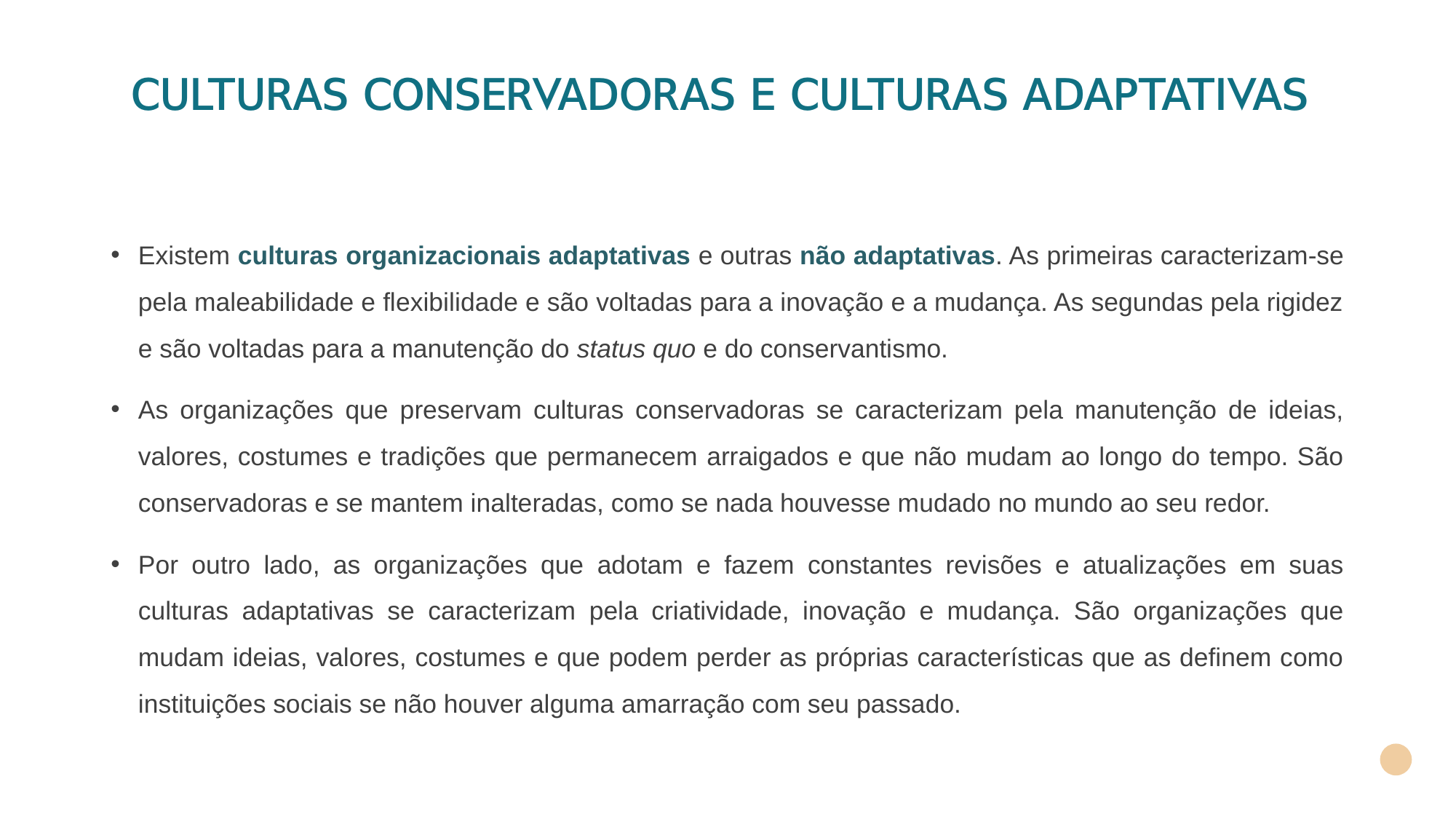

# CULTURAS CONSERVADORAS E CULTURAS ADAPTATIVAS
Existem culturas organizacionais adaptativas e outras não adaptativas. As primeiras caracterizam-se pela maleabilidade e flexibilidade e são voltadas para a inovação e a mudança. As segundas pela rigidez e são voltadas para a manutenção do status quo e do conservantismo.
As organizações que preservam culturas conservadoras se caracterizam pela manutenção de ideias, valores, costumes e tradições que permanecem arraigados e que não mudam ao longo do tempo. São conservadoras e se mantem inalteradas, como se nada houvesse mudado no mundo ao seu redor.
Por outro lado, as organizações que adotam e fazem constantes revisões e atualizações em suas culturas adaptativas se caracterizam pela criatividade, inovação e mudança. São organizações que mudam ideias, valores, costumes e que podem perder as próprias características que as definem como instituições sociais se não houver alguma amarração com seu passado.
14